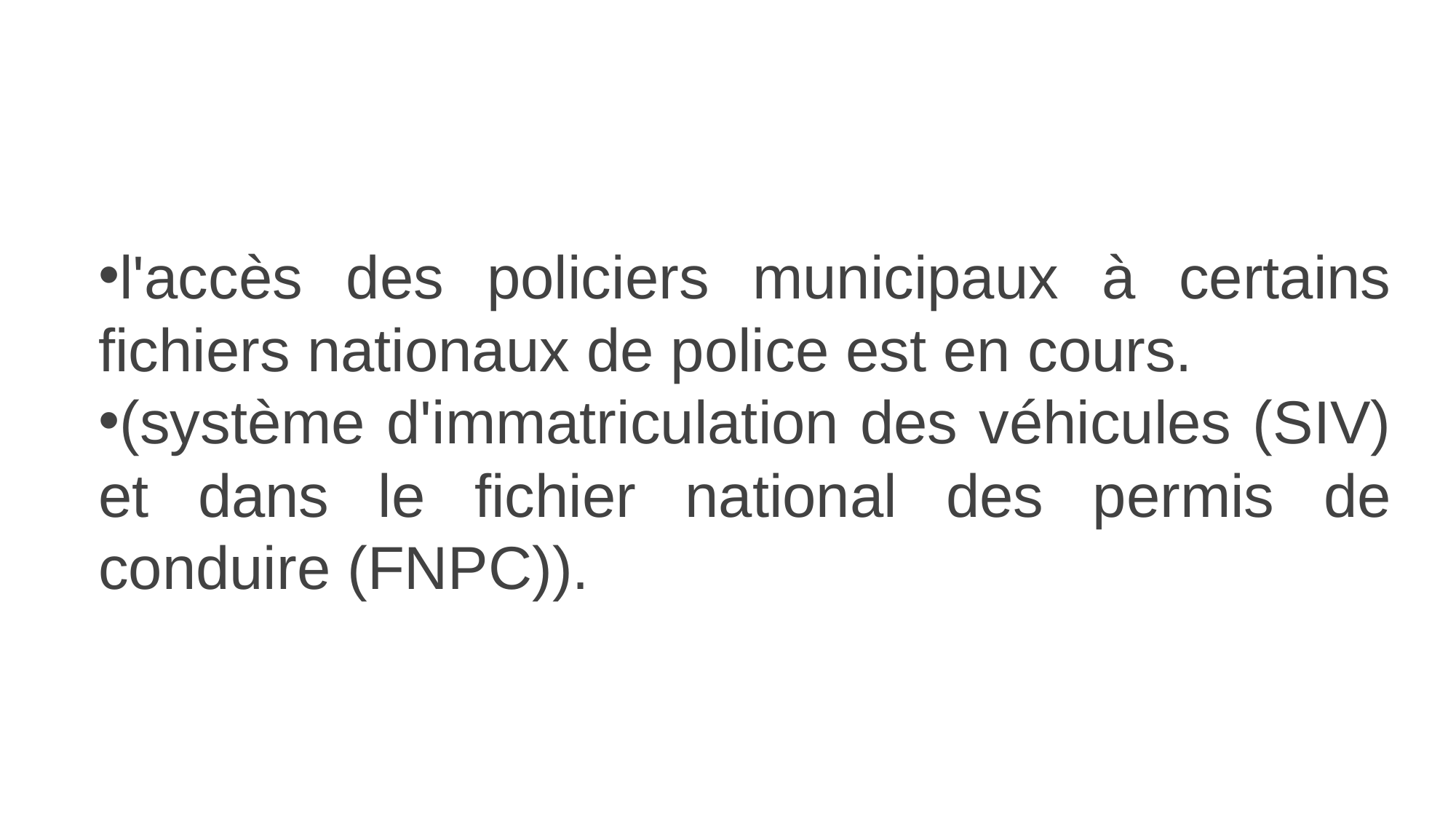

l'accès des policiers municipaux à certains fichiers nationaux de police est en cours.
(système d'immatriculation des véhicules (SIV) et dans le fichier national des permis de conduire (FNPC)).